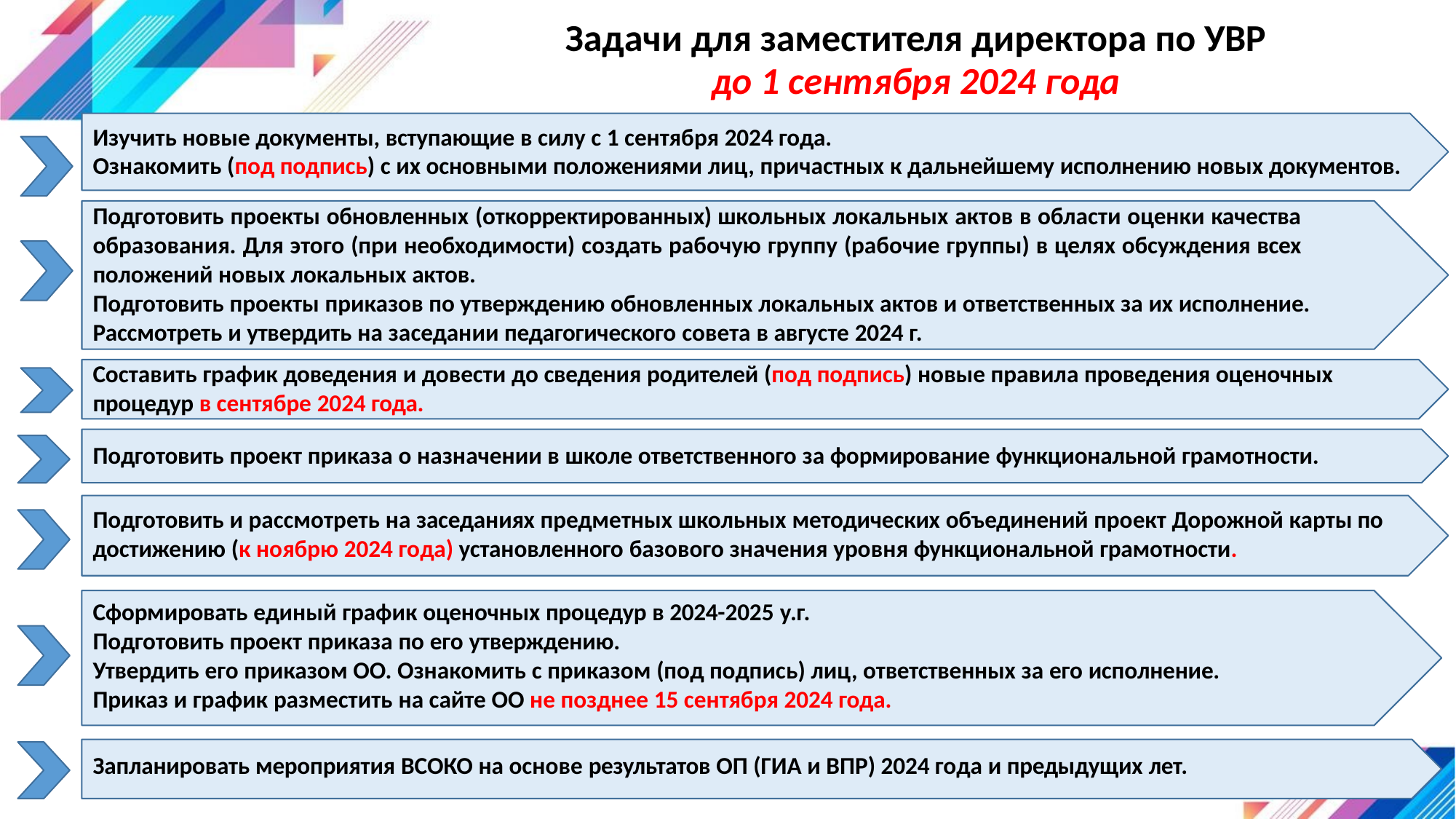

# Задачи для заместителя директора по УВР
до 1 сентября 2024 года

Изучить новые документы, вступающие в силу с 1 сентября 2024 года.
Ознакомить (под подпись) с их основными положениями лиц, причастных к дальнейшему исполнению новых документов.
Подготовить проекты обновленных (откорректированных) школьных локальных актов в области оценки качества образования. Для этого (при необходимости) создать рабочую группу (рабочие группы) в целях обсуждения всех положений новых локальных актов.
Подготовить проекты приказов по утверждению обновленных локальных актов и ответственных за их исполнение. Рассмотреть и утвердить на заседании педагогического совета в августе 2024 г.
Составить график доведения и довести до сведения родителей (под подпись) новые правила проведения оценочных процедур в сентябре 2024 года.
Подготовить проект приказа о назначении в школе ответственного за формирование функциональной грамотности.

Подготовить и рассмотреть на заседаниях предметных школьных методических объединений проект Дорожной карты по достижению (к ноябрю 2024 года) установленного базового значения уровня функциональной грамотности.

Сформировать единый график оценочных процедур в 2024-2025 у.г.
Подготовить проект приказа по его утверждению.
Утвердить его приказом ОО. Ознакомить с приказом (под подпись) лиц, ответственных за его исполнение. Приказ и график разместить на сайте ОО не позднее 15 сентября 2024 года.

Запланировать мероприятия ВСОКО на основе результатов ОП (ГИА и ВПР) 2024 года и предыдущих лет.